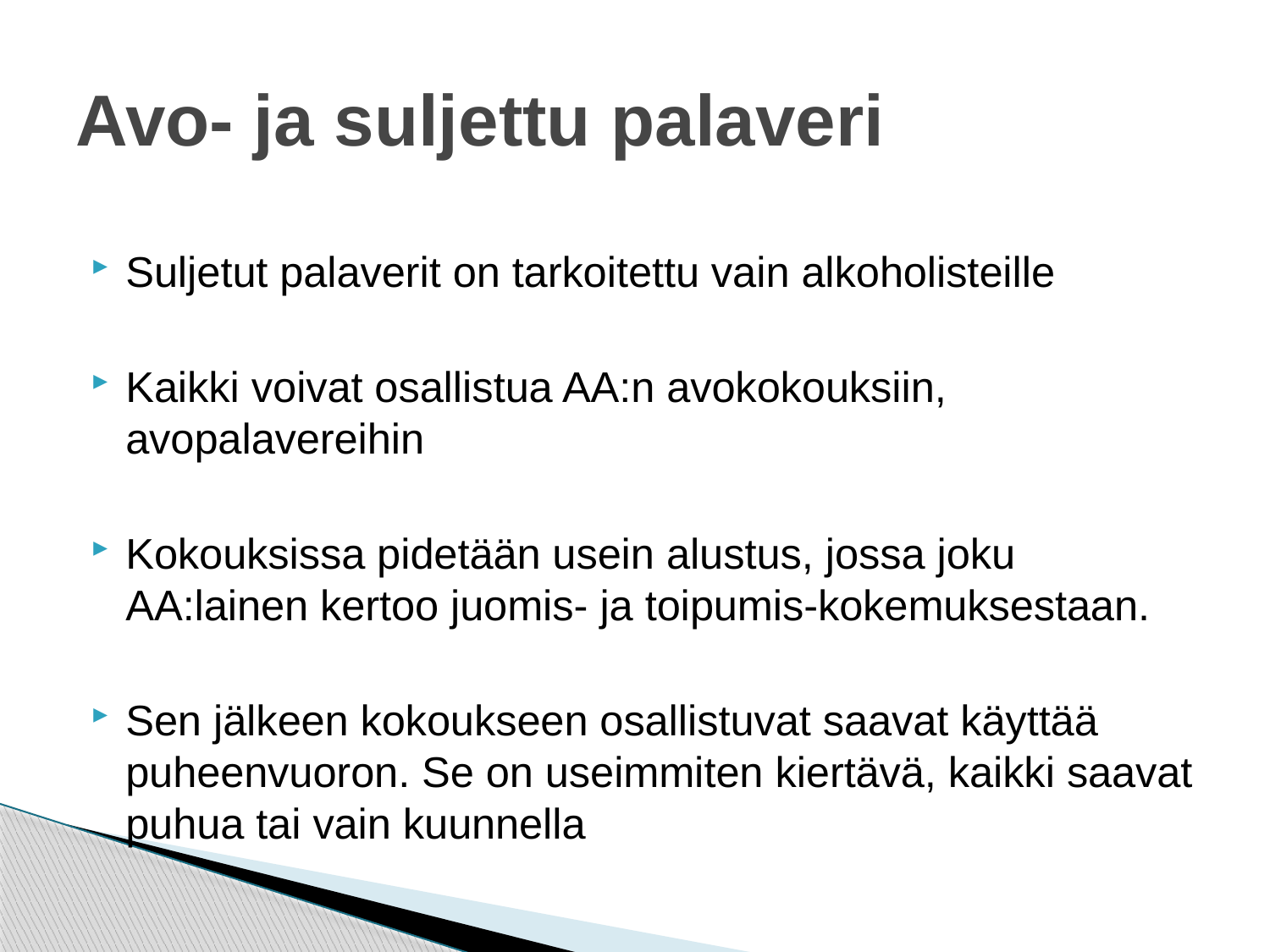

# Avo- ja suljettu palaveri
Suljetut palaverit on tarkoitettu vain alkoholisteille

Kaikki voivat osallistua AA:n avokokouksiin, avopalavereihin

Kokouksissa pidetään usein alustus, jossa joku AA:lainen kertoo juomis- ja toipumis-kokemuksestaan.

Sen jälkeen kokoukseen osallistuvat saavat käyttää puheenvuoron. Se on useimmiten kiertävä, kaikki saavat puhua tai vain kuunnella